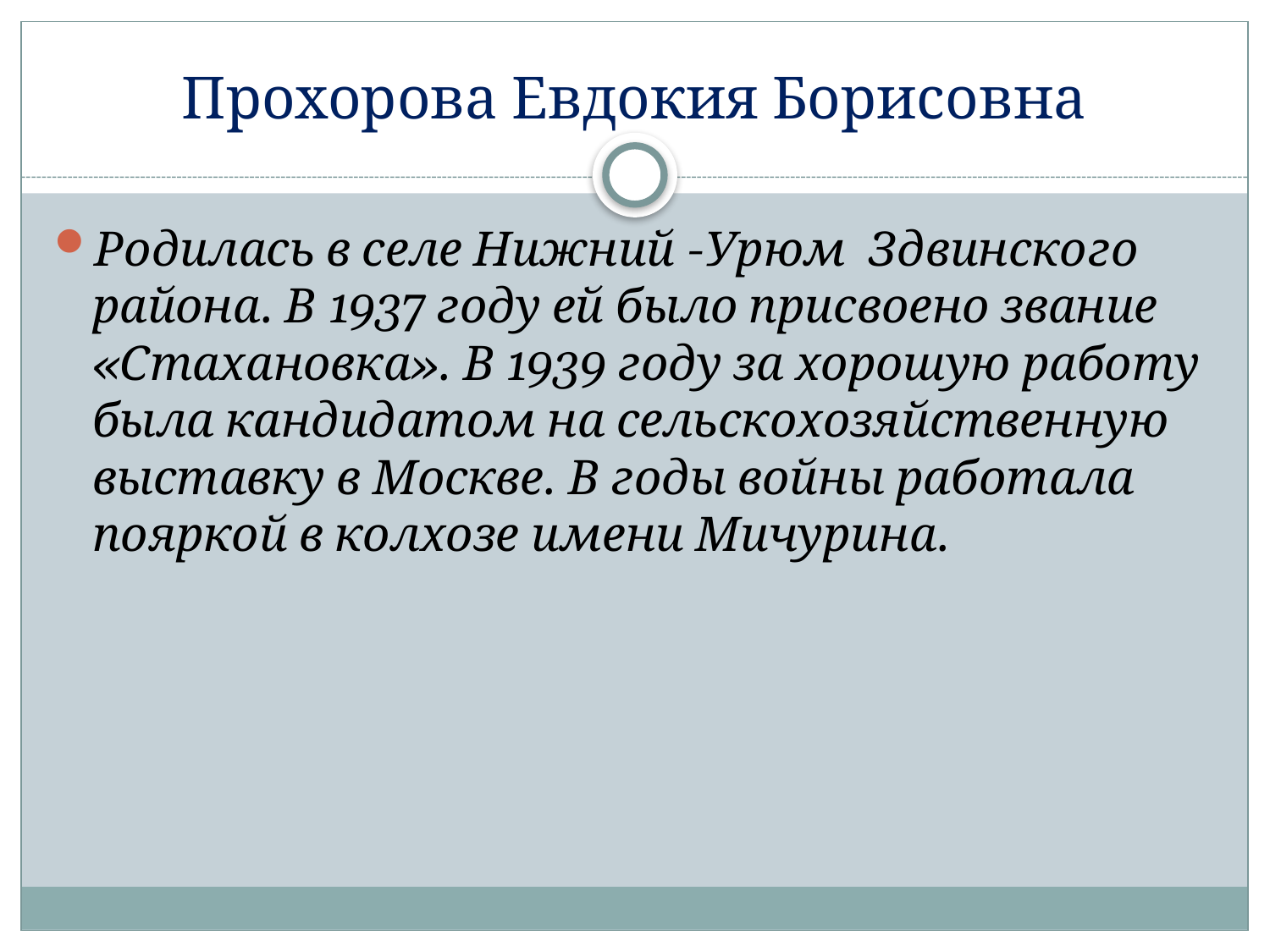

# Прохорова Евдокия Борисовна
Родилась в селе Нижний -Урюм  Здвинского района. В 1937 году ей было присвоено звание «Стахановка». В 1939 году за хорошую работу была кандидатом на сельскохозяйственную выставку в Москве. В годы войны работала пояркой в колхозе имени Мичурина.